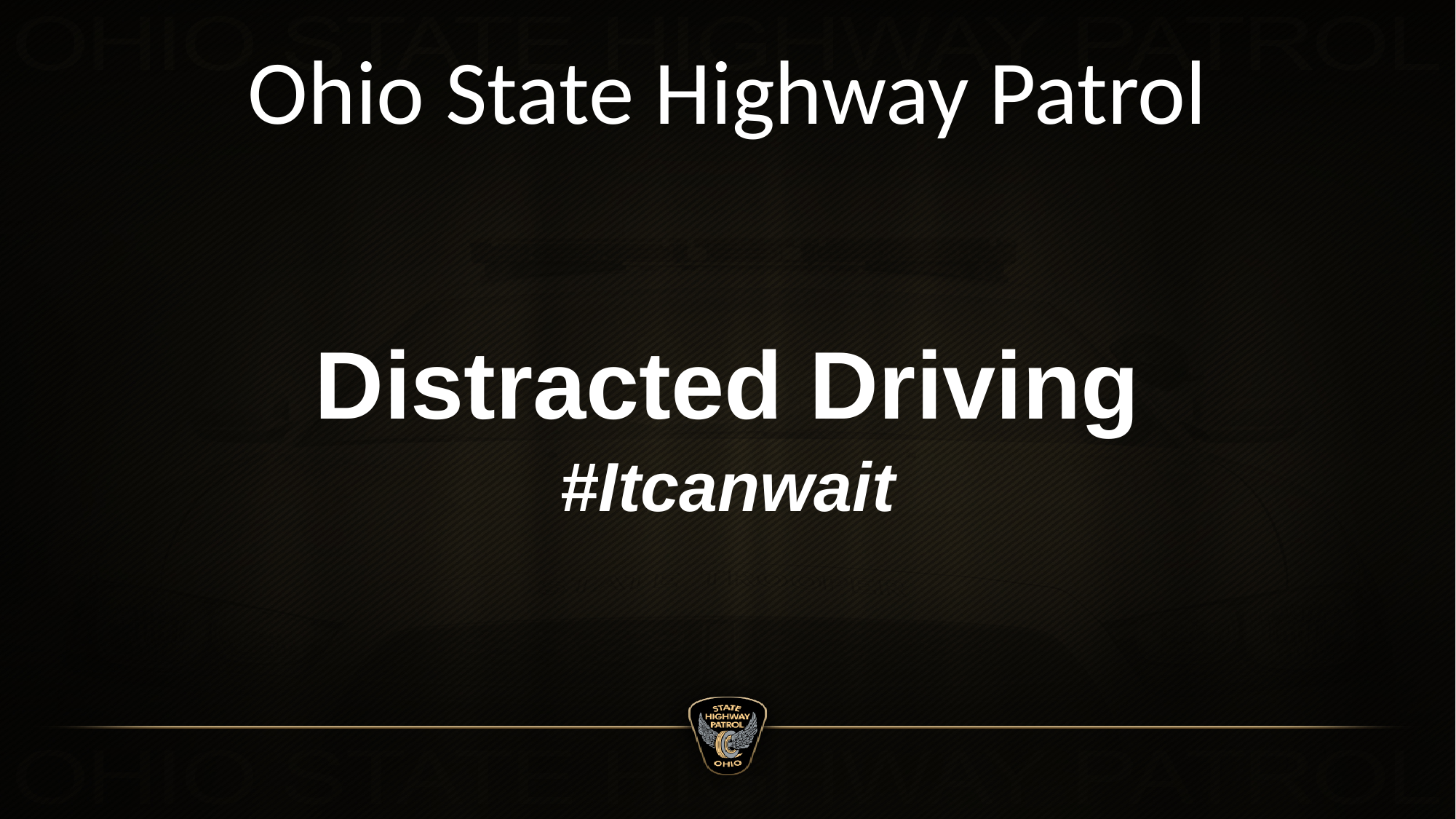

# Ohio State Highway Patrol

Distracted Driving
#Itcanwait